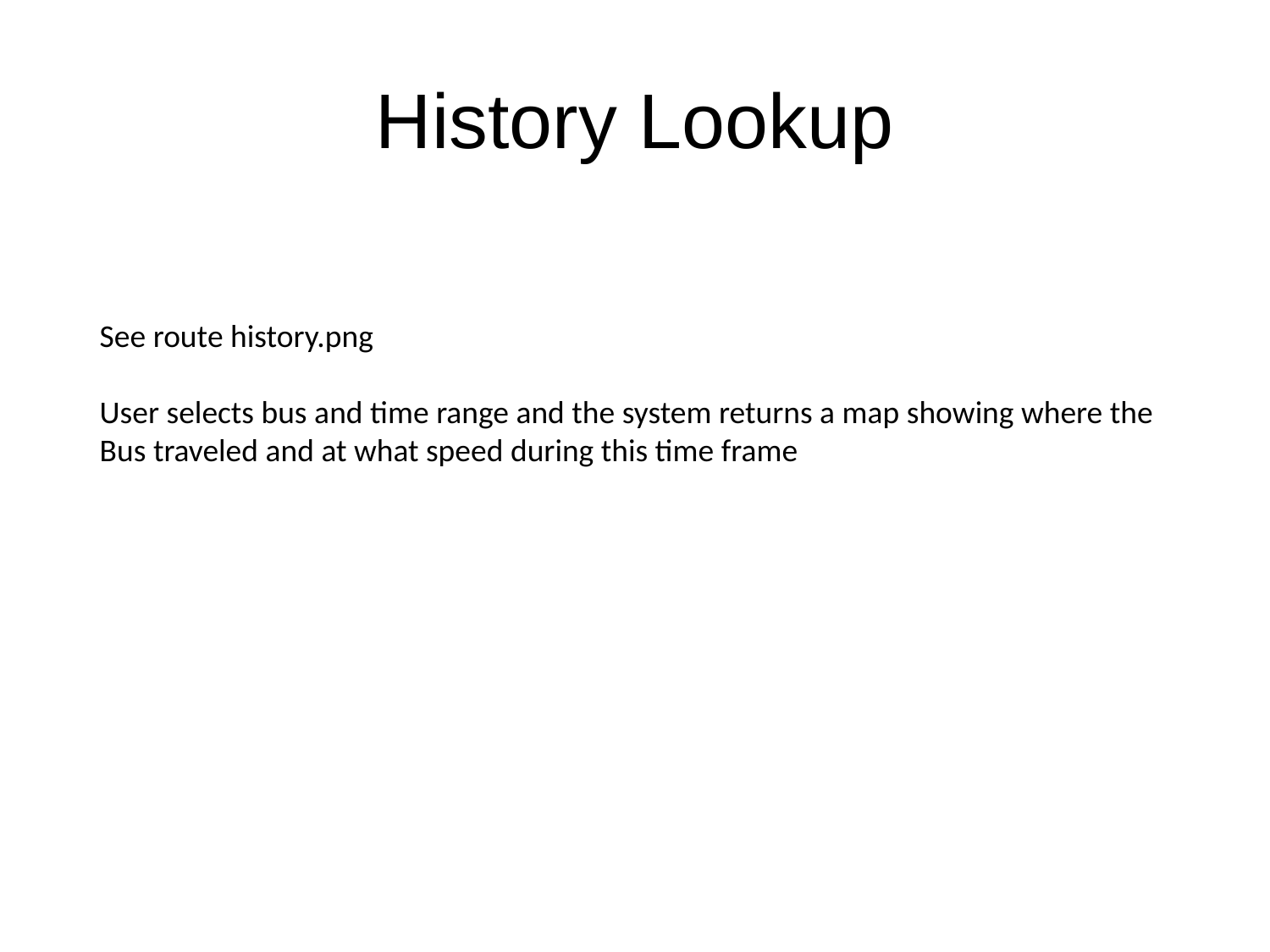

# History Lookup
See route history.png

User selects bus and time range and the system returns a map showing where the
Bus traveled and at what speed during this time frame